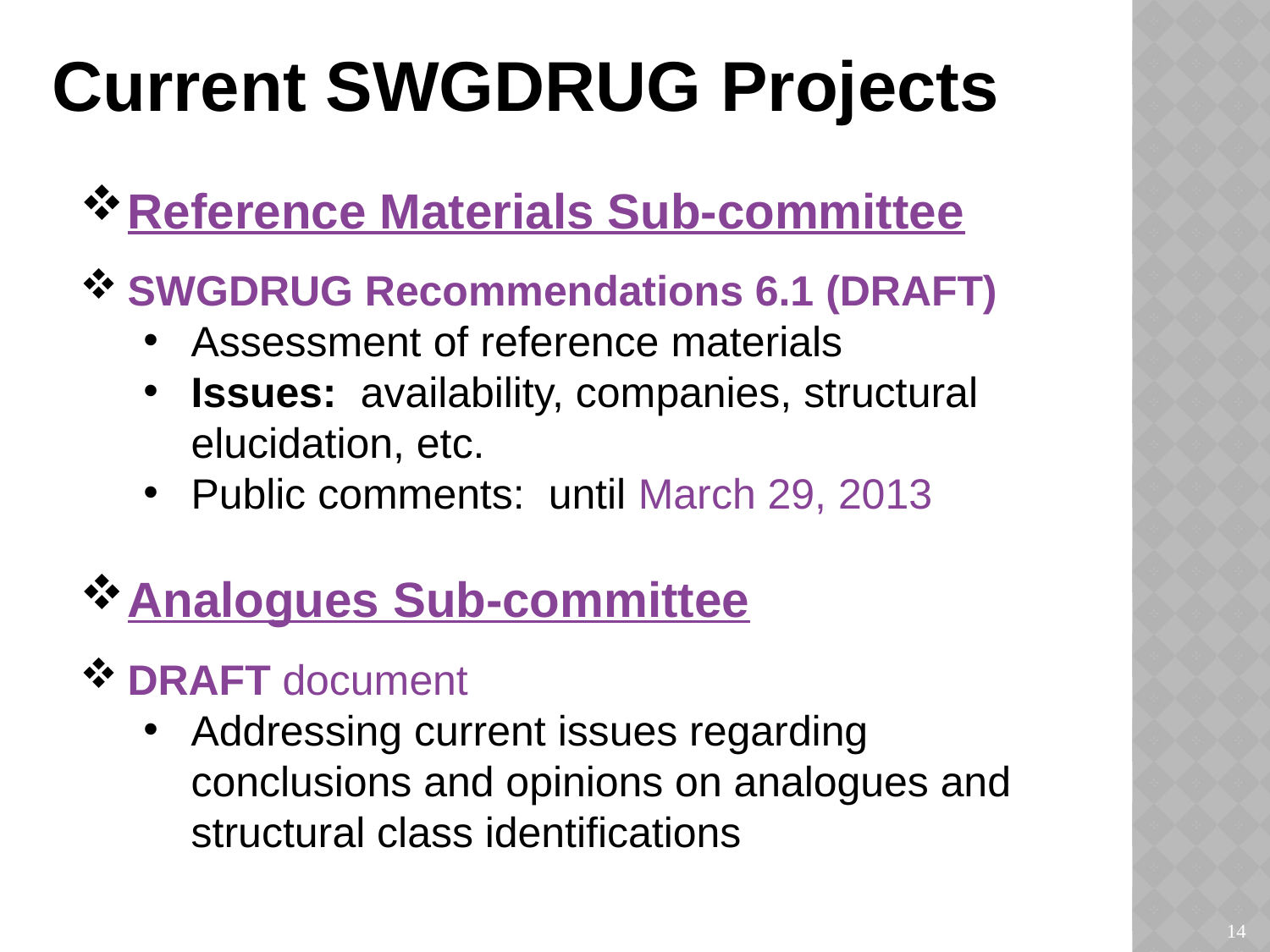

Current SWGDRUG Projects
Reference Materials Sub-committee

SWGDRUG Recommendations 6.1 (DRAFT)
Assessment of reference materials
Issues:  availability, companies, structural elucidation, etc.
Public comments:  until March 29, 2013

Analogues Sub-committee

DRAFT document
Addressing current issues regarding conclusions and opinions on analogues and structural class identifications
14